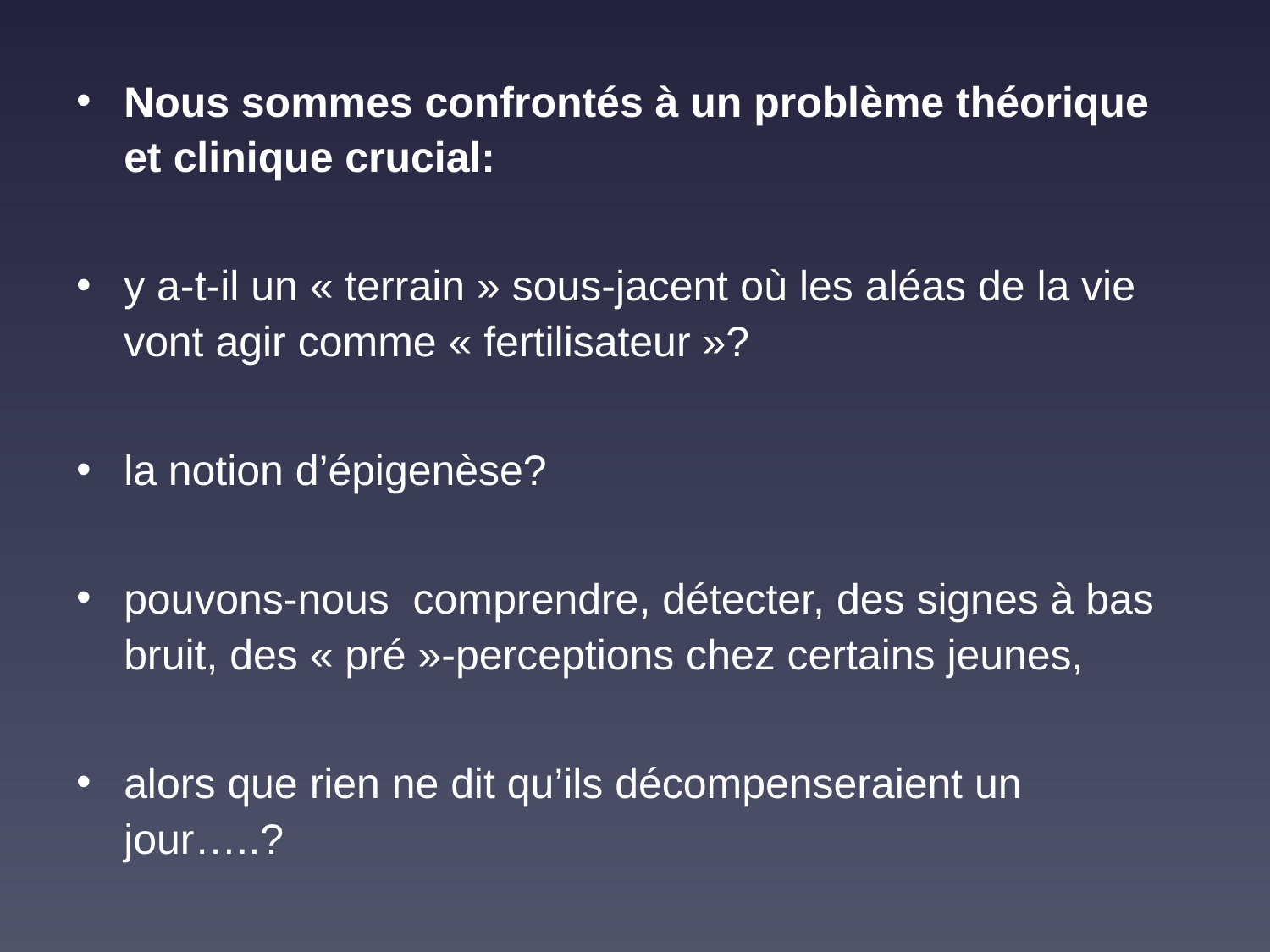

Nous sommes confrontés à un problème théorique et clinique crucial:

y a-t-il un « terrain » sous-jacent où les aléas de la vie vont agir comme « fertilisateur »?

la notion d’épigenèse?

pouvons-nous  comprendre, détecter, des signes à bas bruit, des « pré »-perceptions chez certains jeunes,

alors que rien ne dit qu’ils décompenseraient un jour…..?